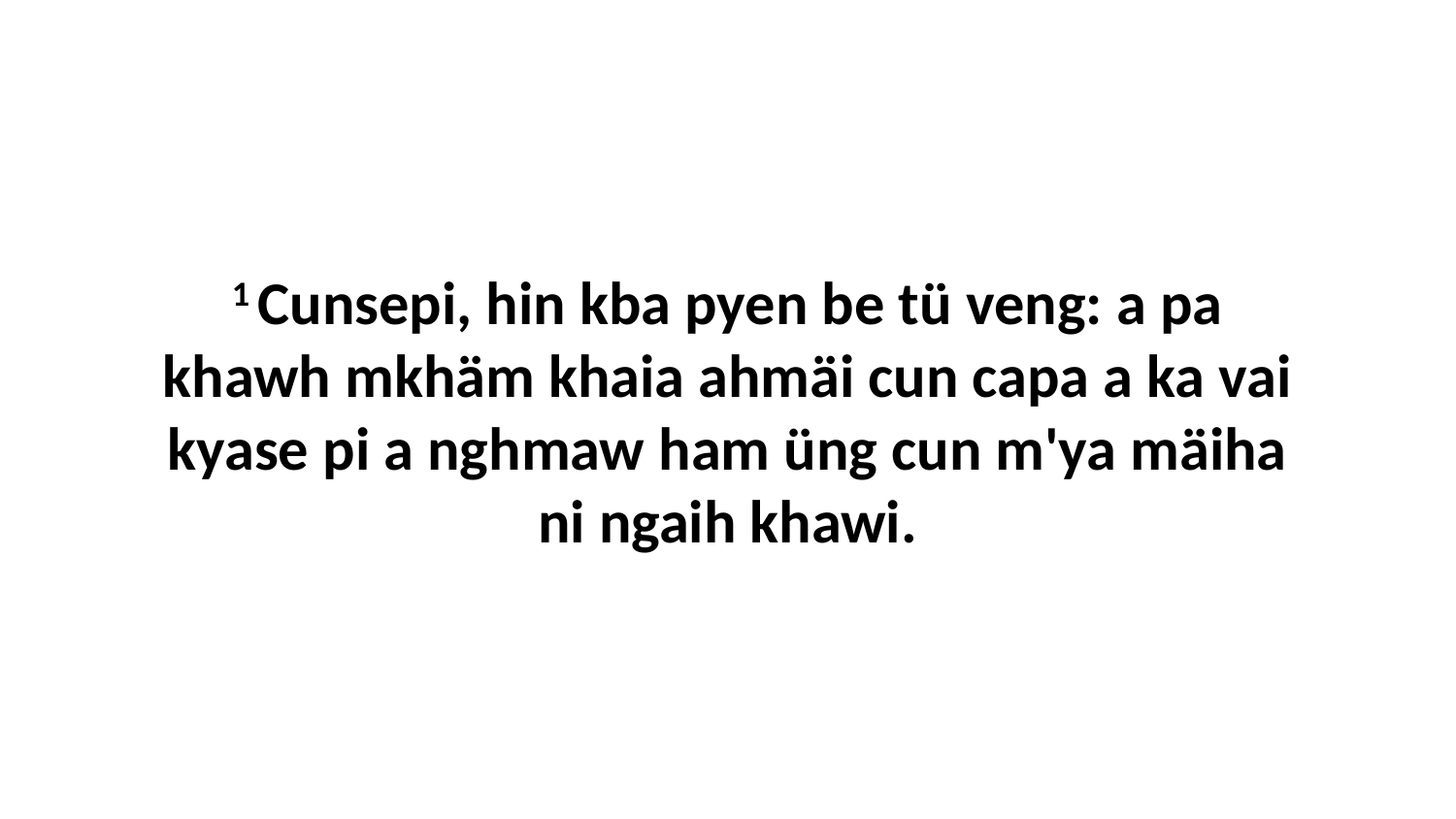

1 Cunsepi, hin kba pyen be tü veng: a pa khawh mkhäm khaia ahmäi cun capa a ka vai kyase pi a nghmaw ham üng cun m'ya mäiha ni ngaih khawi.